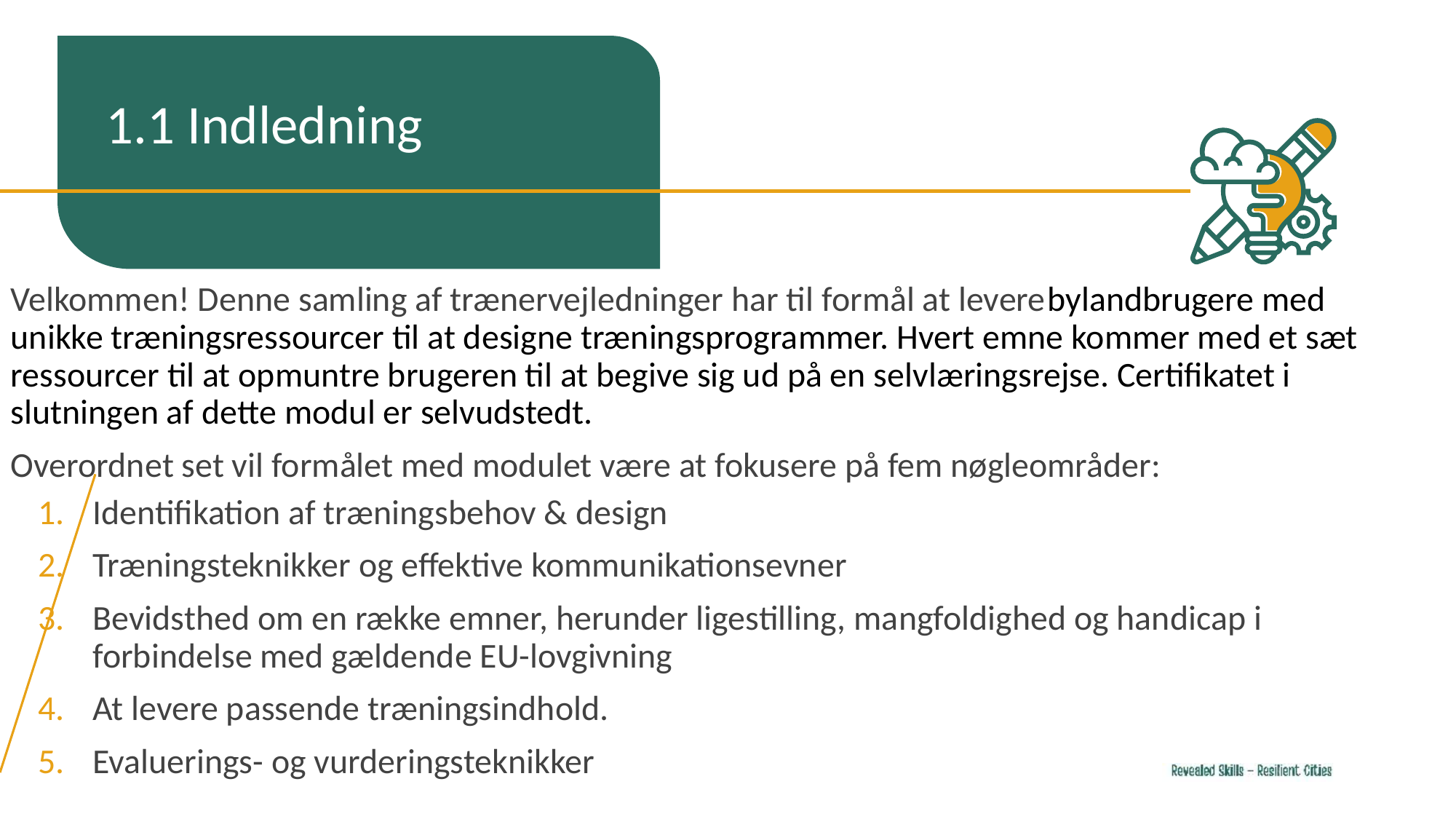

1.1 Indledning

Velkommen! Denne samling af trænervejledninger har til formål at leverebylandbrugere med unikke træningsressourcer til at designe træningsprogrammer. Hvert emne kommer med et sæt ressourcer til at opmuntre brugeren til at begive sig ud på en selvlæringsrejse. Certifikatet i slutningen af ​​dette modul er selvudstedt.
Overordnet set vil formålet med modulet være at fokusere på fem nøgleområder:
Identifikation af træningsbehov & design
Træningsteknikker og effektive kommunikationsevner
Bevidsthed om en række emner, herunder ligestilling, mangfoldighed og handicap i forbindelse med gældende EU-lovgivning
At levere passende træningsindhold.
Evaluerings- og vurderingsteknikker